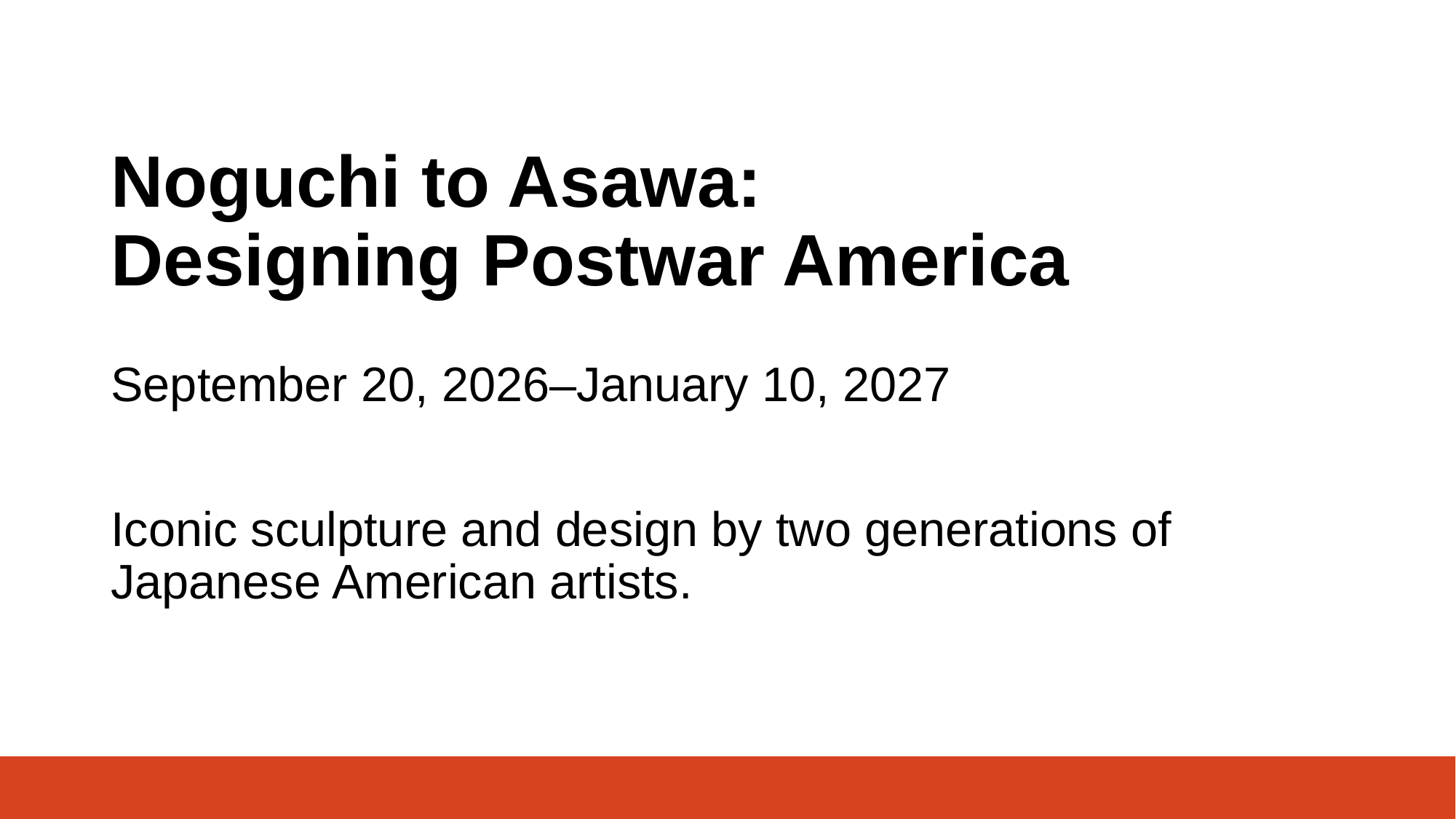

# Noguchi to Asawa: Designing Postwar America
September 20, 2026–January 10, 2027

Iconic sculpture and design by two generations of Japanese American artists.